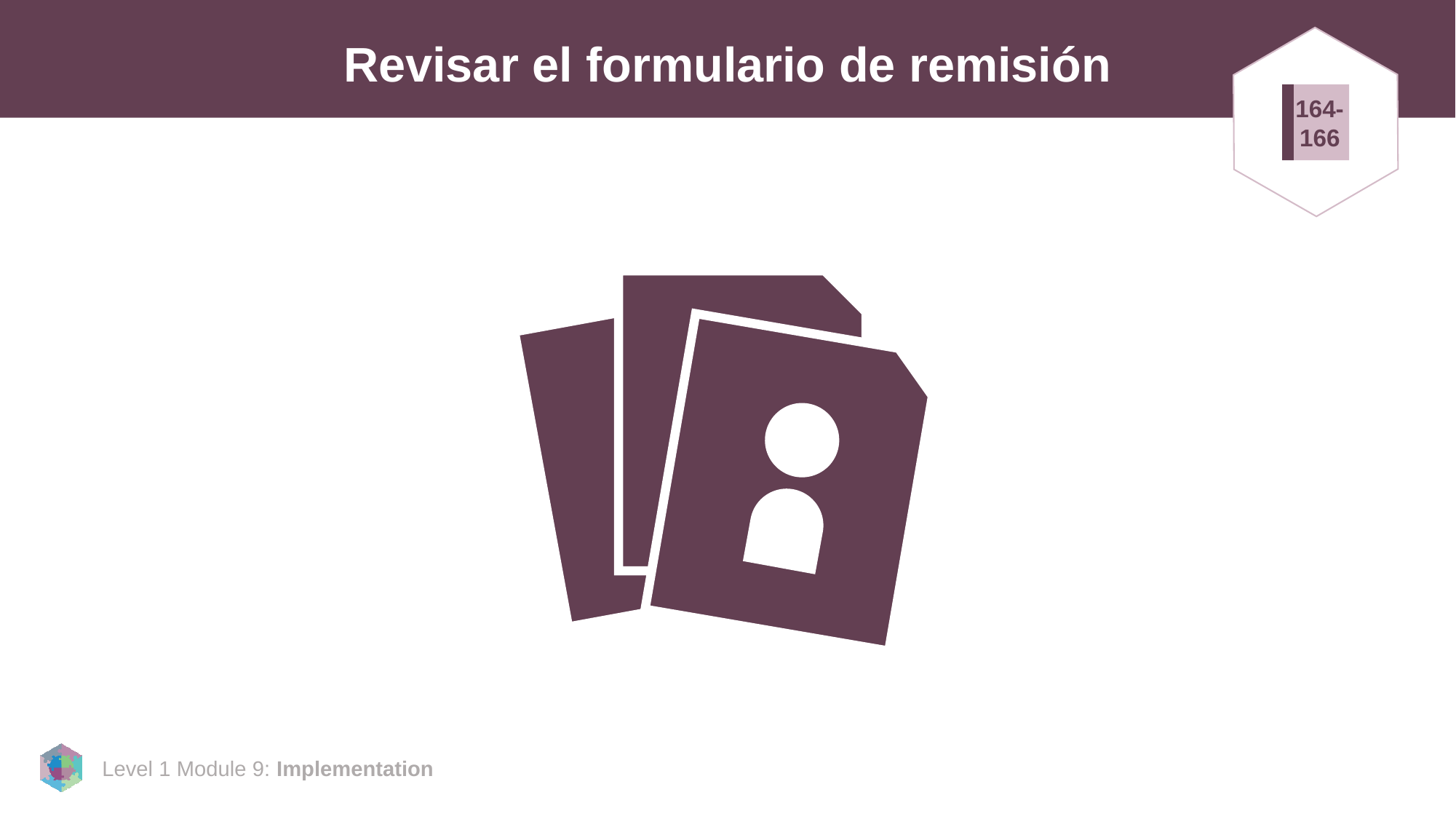

# Revisar el formulario de remisión

164-
166